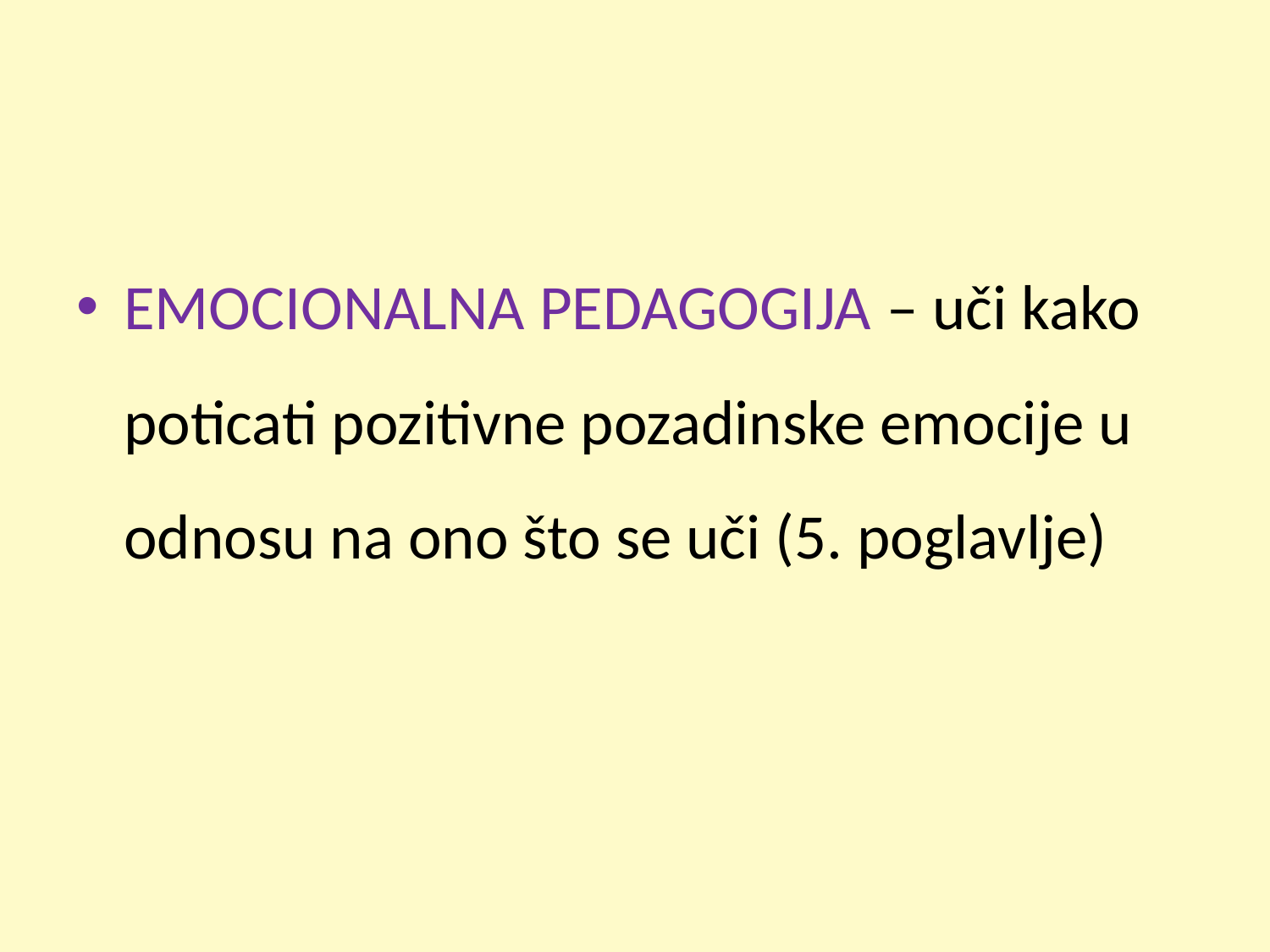

#
EMOCIONALNA PEDAGOGIJA – uči kako poticati pozitivne pozadinske emocije u odnosu na ono što se uči (5. poglavlje)